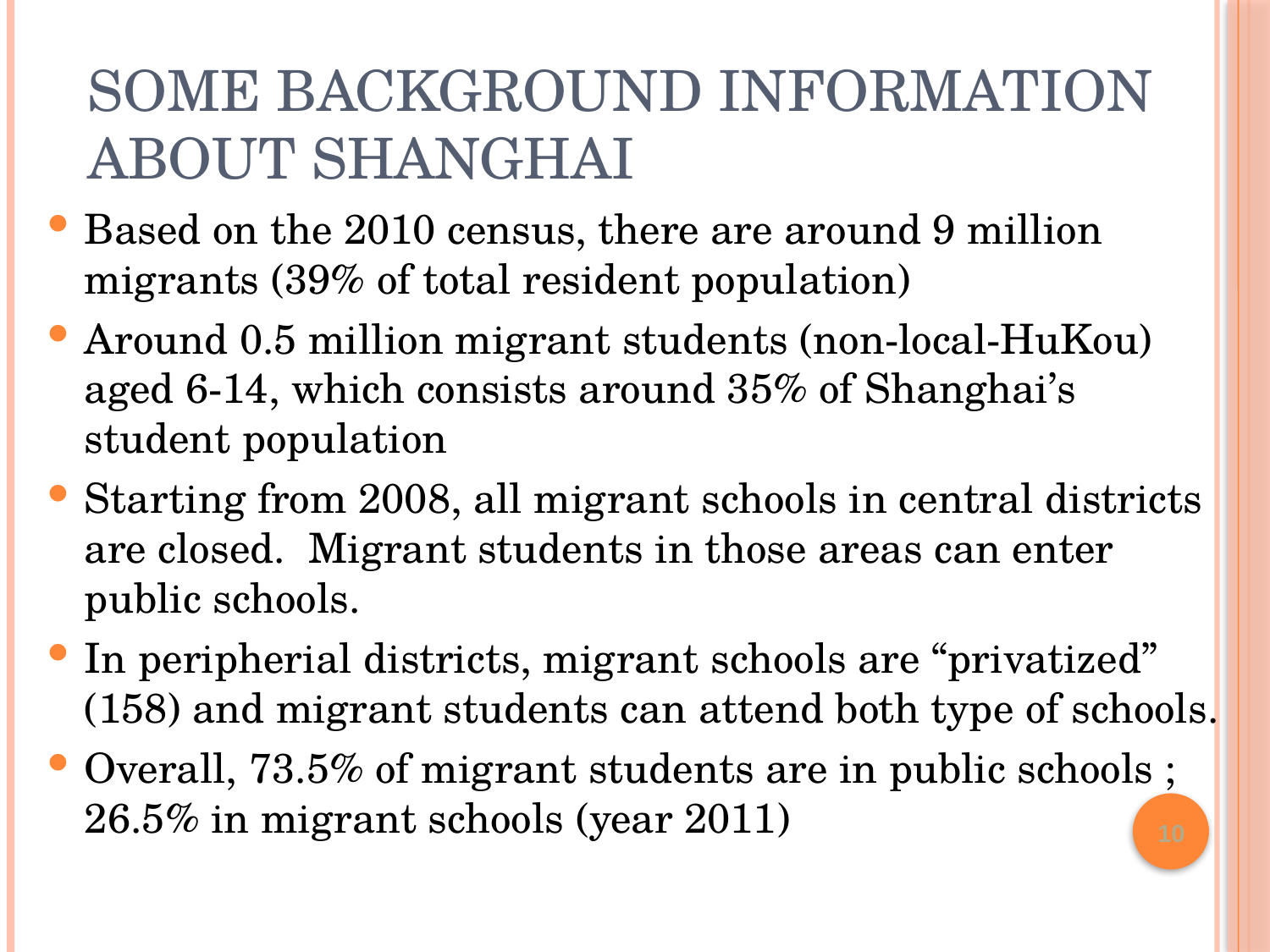

# Some background information about Shanghai
Based on the 2010 census, there are around 9 million migrants (39% of total resident population)
Around 0.5 million migrant students (non-local-HuKou) aged 6-14, which consists around 35% of Shanghai’s student population
Starting from 2008, all migrant schools in central districts are closed.  Migrant students in those areas can enter public schools.
In peripherial districts, migrant schools are “privatized” (158) and migrant students can attend both type of schools.
Overall, 73.5% of migrant students are in public schools ; 26.5% in migrant schools (year 2011)
10